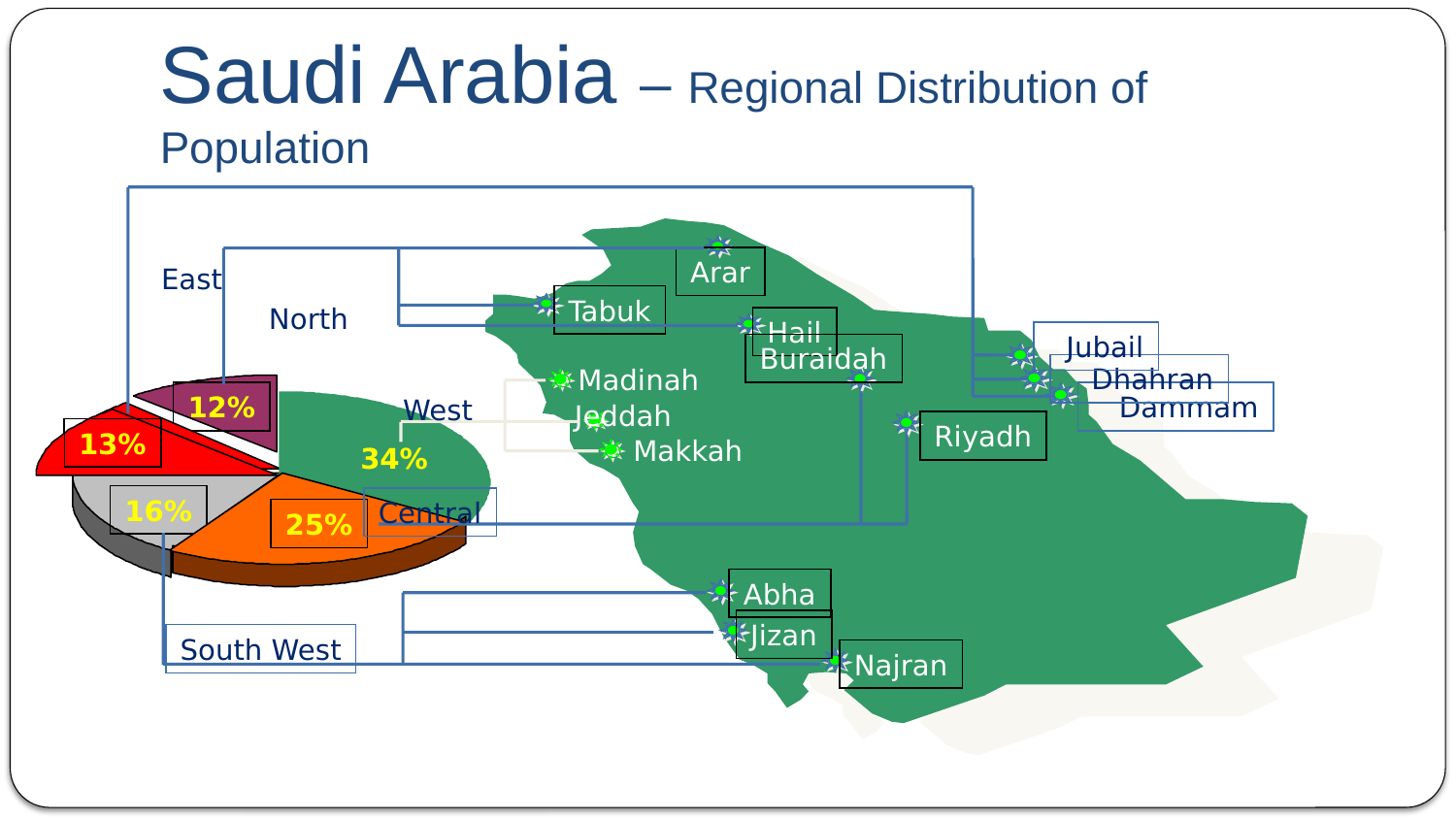

# Saudi Arabia – Regional Distribution of Population

Arar

East
Tabuk

North

Hail

  Jubail

Buraidah

   Dhahran
Madinah

   Dammam
12%

West
Jeddah

Riyadh
13%

Makkah
34%

16%
Central
25%

Abha

Jizan

South West

Najran

13%